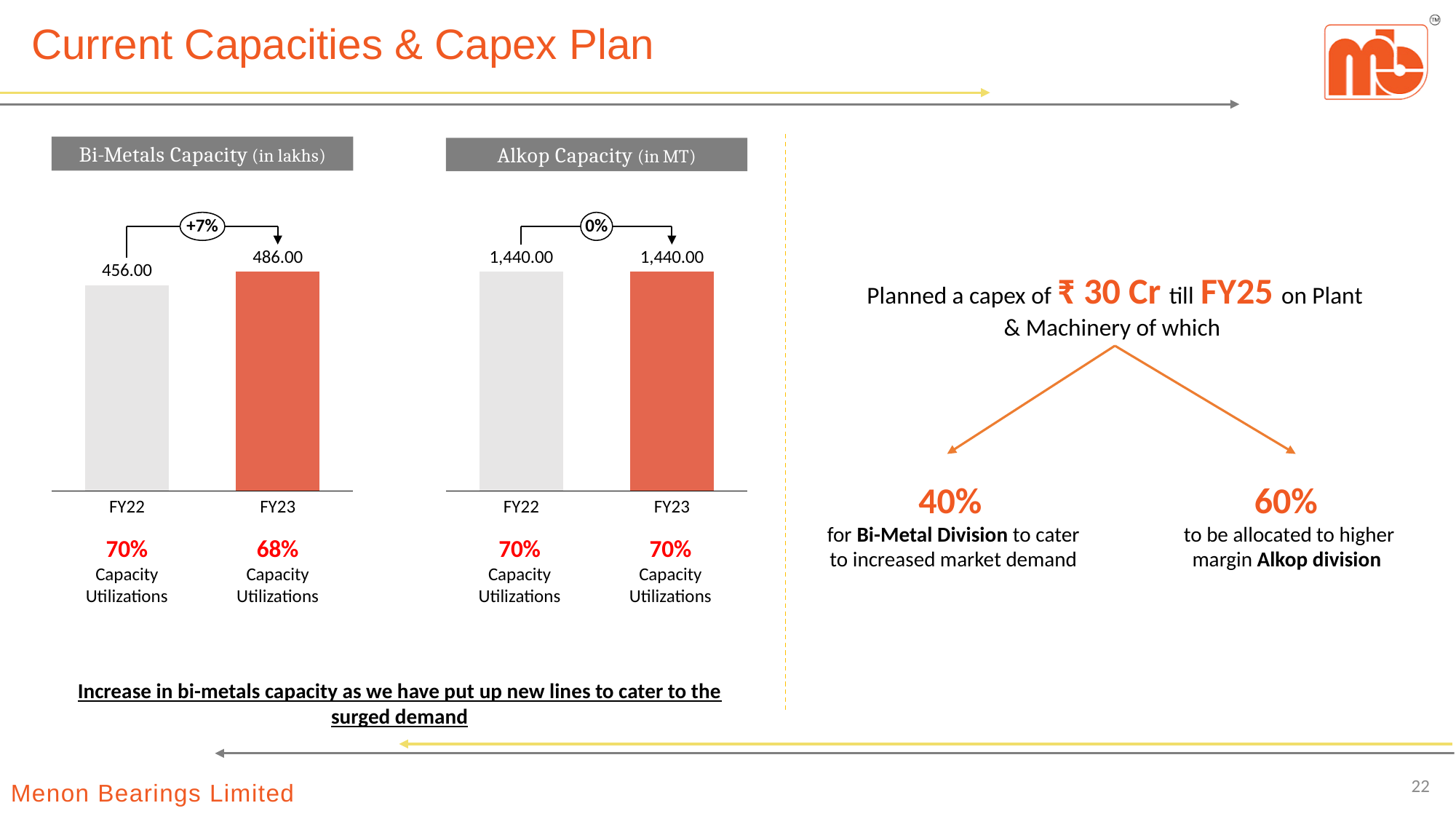

# Current Capacities & Capex Plan
Bi-Metals Capacity (in lakhs)
Alkop Capacity (in MT)
+7%
0%

### Chart

| Category |  |
|---|---|

### Chart

| Category |  |
|---|---|
Planned a capex of ₹ 30 Cr till FY25 on Plant & Machinery of which
40%
for Bi-Metal Division to cater to increased market demand
60%
to be allocated to higher margin Alkop division
FY22
FY23
FY22
FY23
70% Capacity Utilizations
68% Capacity Utilizations
70% Capacity Utilizations
70% Capacity Utilizations
Increase in bi-metals capacity as we have put up new lines to cater to the surged demand
22